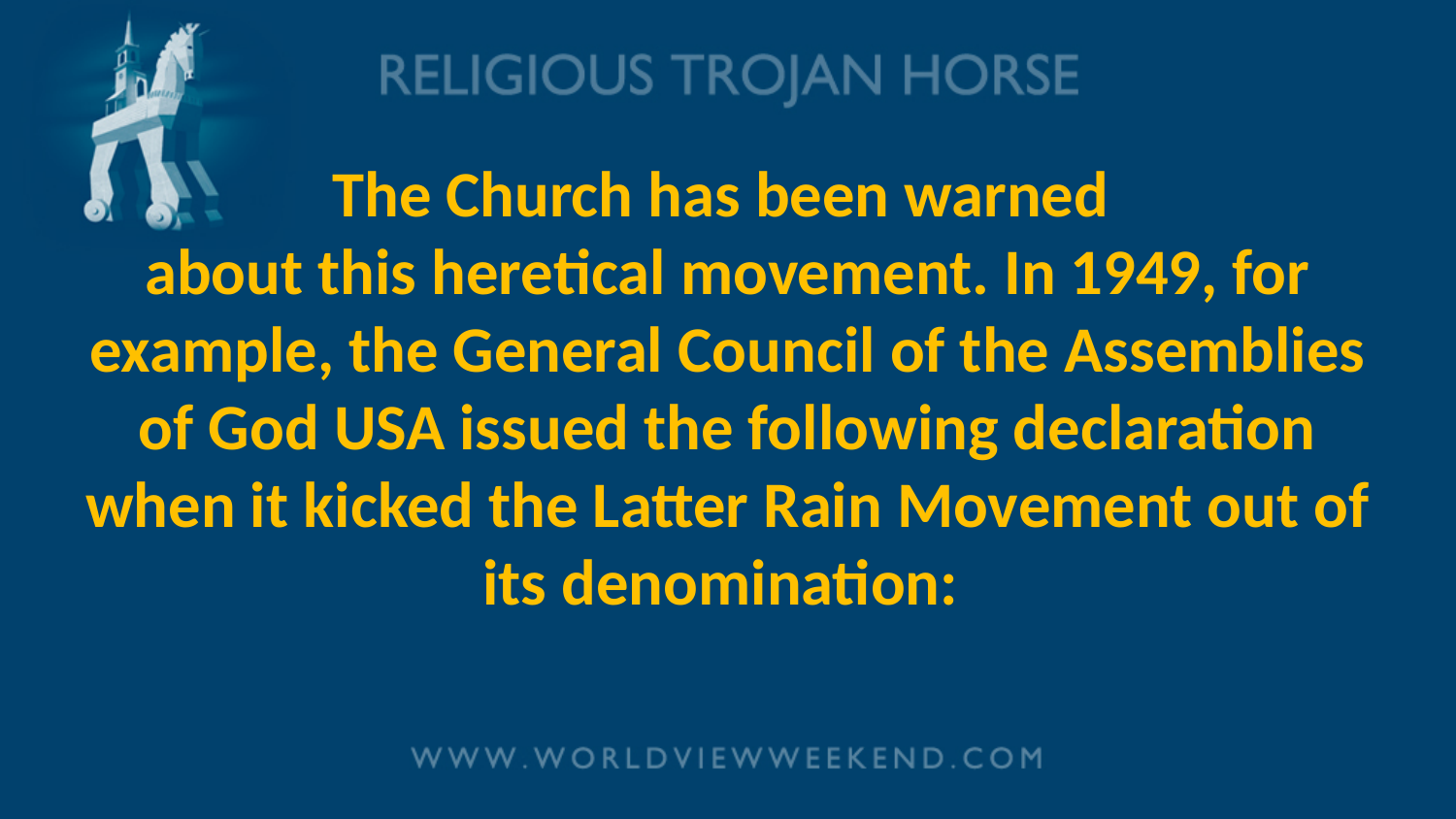

# The Church has been warned about this heretical movement. In 1949, for example, the General Council of the Assemblies of God USA issued the following declaration when it kicked the Latter Rain Movement out of its denomination: